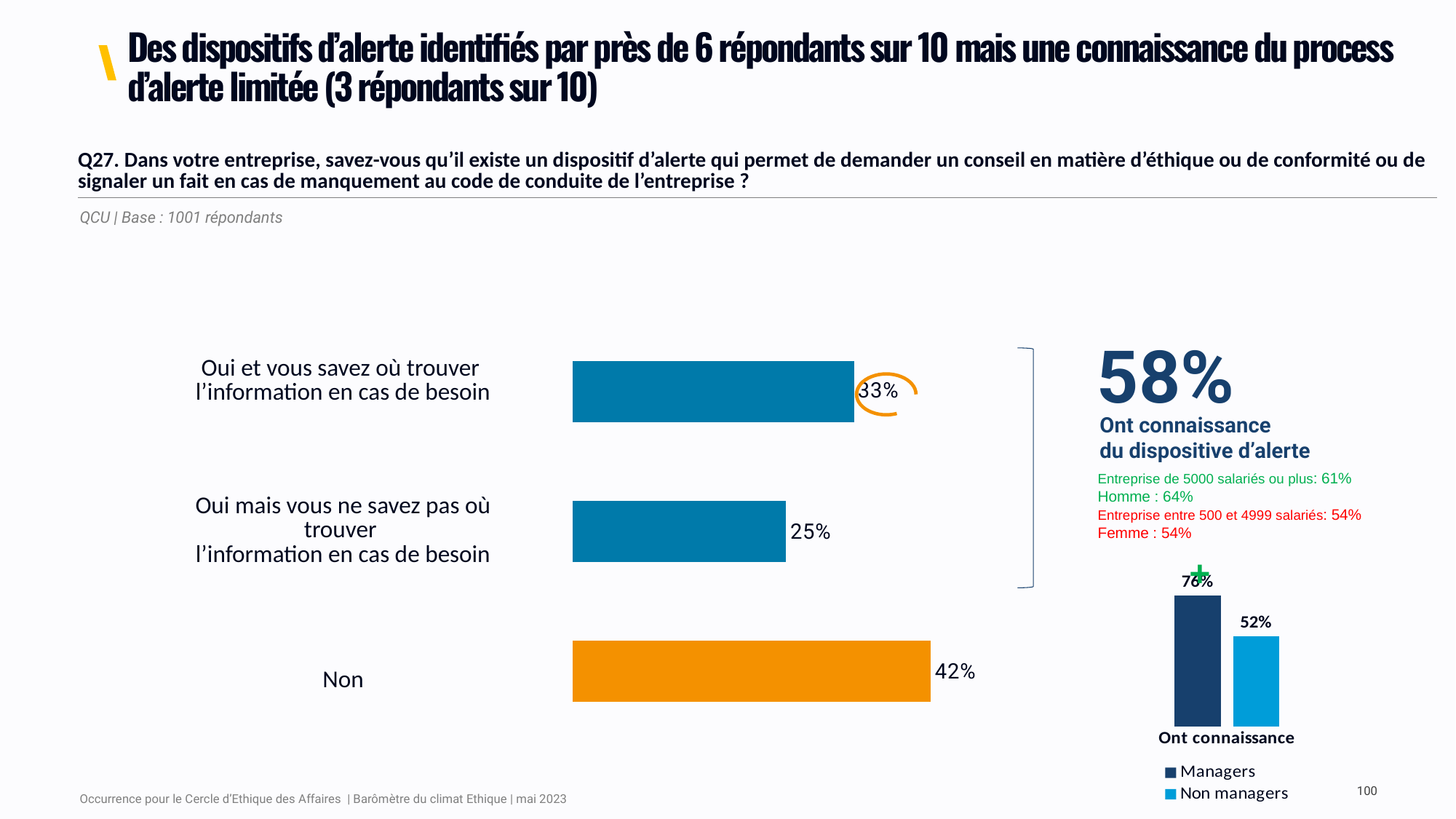

# Des dispositifs d’alerte identifiés par près de 6 répondants sur 10 mais une connaissance du process d’alerte limitée (3 répondants sur 10)

| Q27. Dans votre entreprise, savez-vous qu’il existe un dispositif d’alerte qui permet de demander un conseil en matière d’éthique ou de conformité ou de signaler un fait en cas de manquement au code de conduite de l’entreprise ? |
| --- |
QCU | Base : 1001 répondants
| Oui et vous savez où trouver l’information en cas de besoin |
| --- |
| Oui mais vous ne savez pas où trouver l’information en cas de besoin |
| Non |
|  |

### Chart

| Category | Colonne1 |
|---|---|
| X | 0.33 |
| X | 0.25 |
| X | 0.42 |
58%

Ont connaissance
du dispositive d’alerte
Entreprise de 5000 salariés ou plus: 61%
Homme : 64%
Entreprise entre 500 et 4999 salariés: 54%
Femme : 54%
+

### Chart

| Category | Managers | Non managers |
|---|---|---|
| Ont connaissance | 0.76 | 0.52 |
100
Occurrence pour le Cercle d’Ethique des Affaires  | Barômètre du climat Ethique | mai 2023